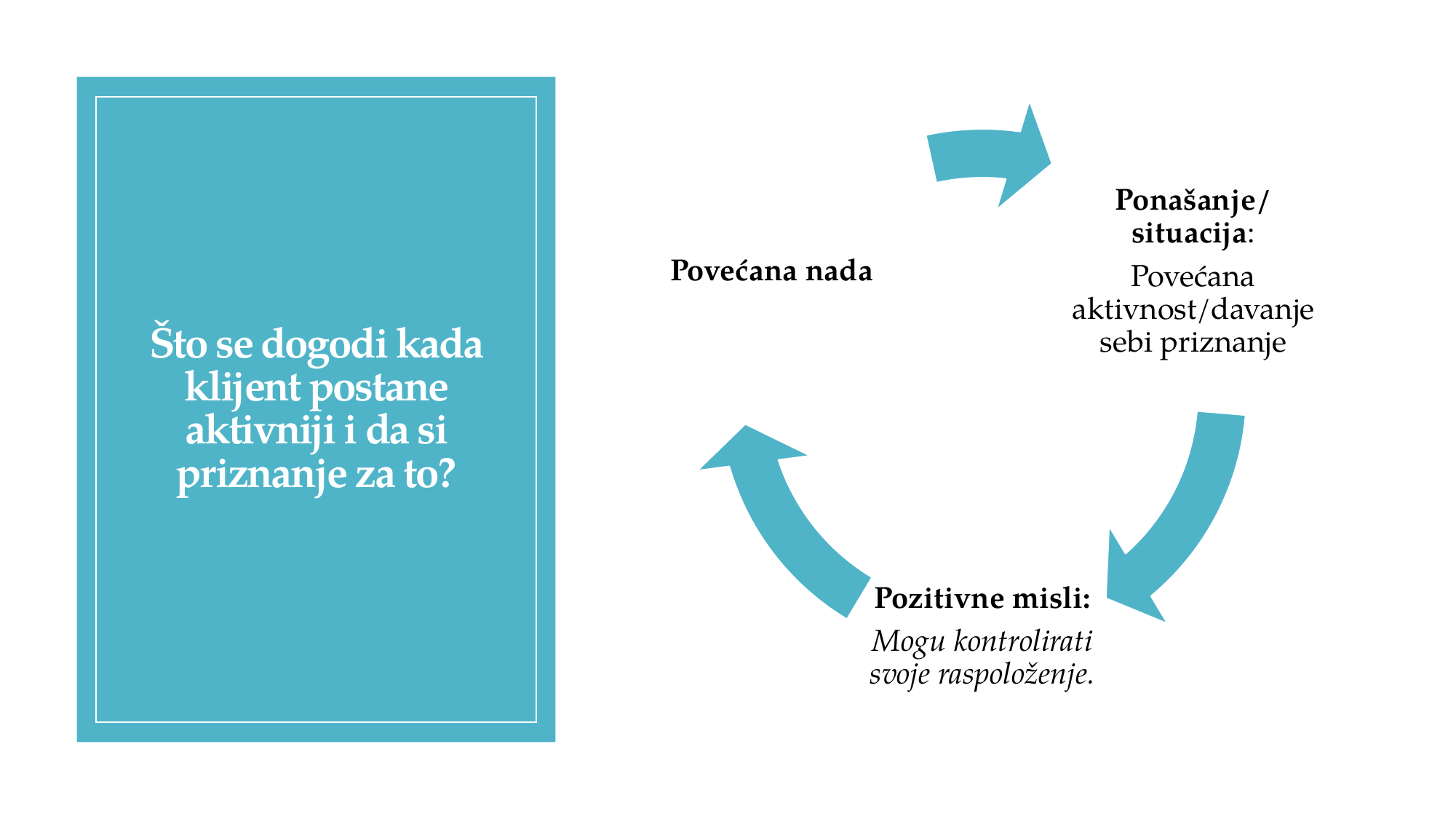

Ponašanje/situacija:
Povećana aktivnost/davanje sebi priznanje
Pozitivne misli:
Mogu kontrolirati svoje raspoloženje.
Povećana nada
# Što se dogodi kada klijent postane aktivniji i da si priznanje za to?